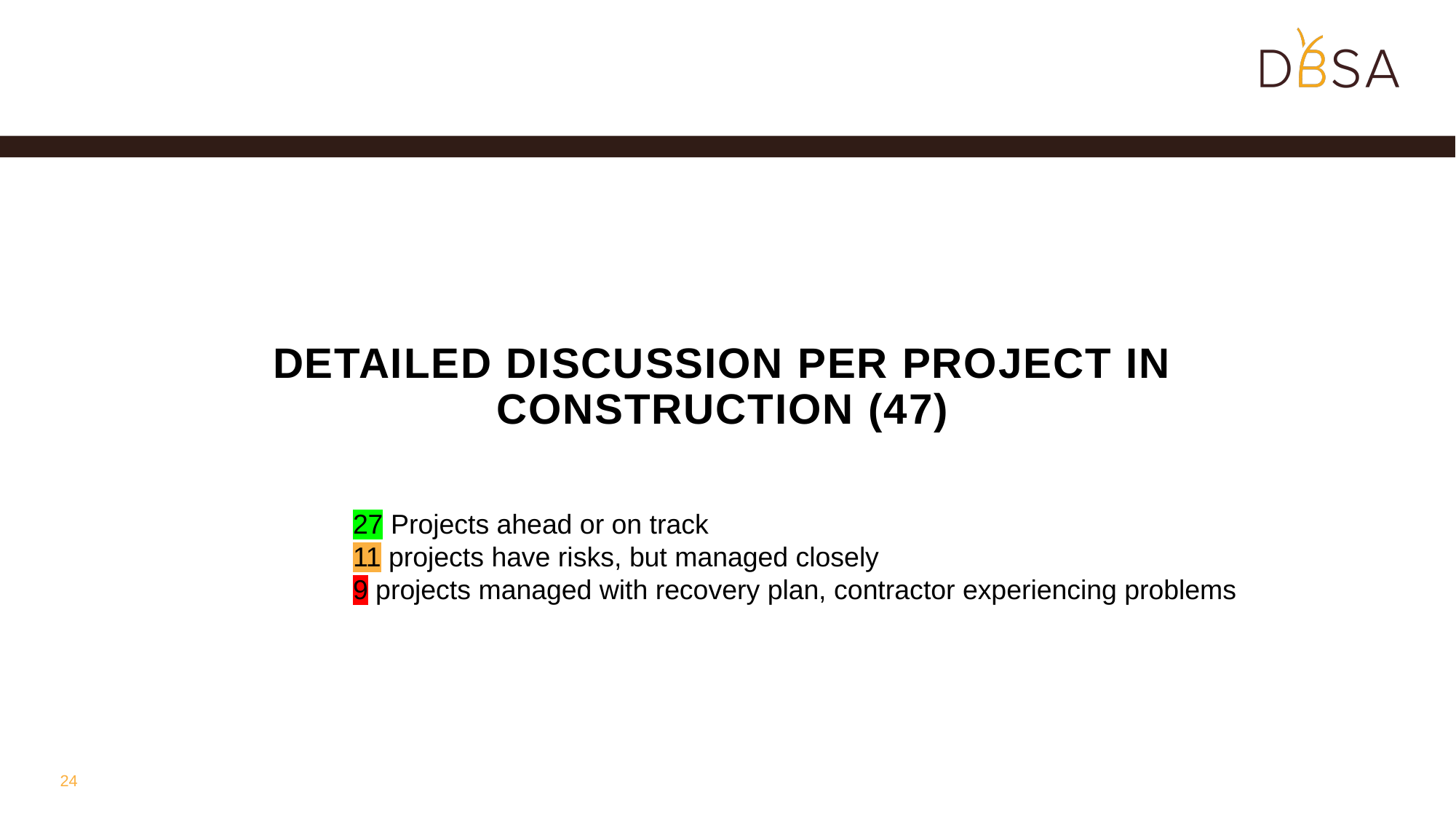

# Detailed discussion per project in construction (47)
27 Projects ahead or on track
11 projects have risks, but managed closely
9 projects managed with recovery plan, contractor experiencing problems
24
24